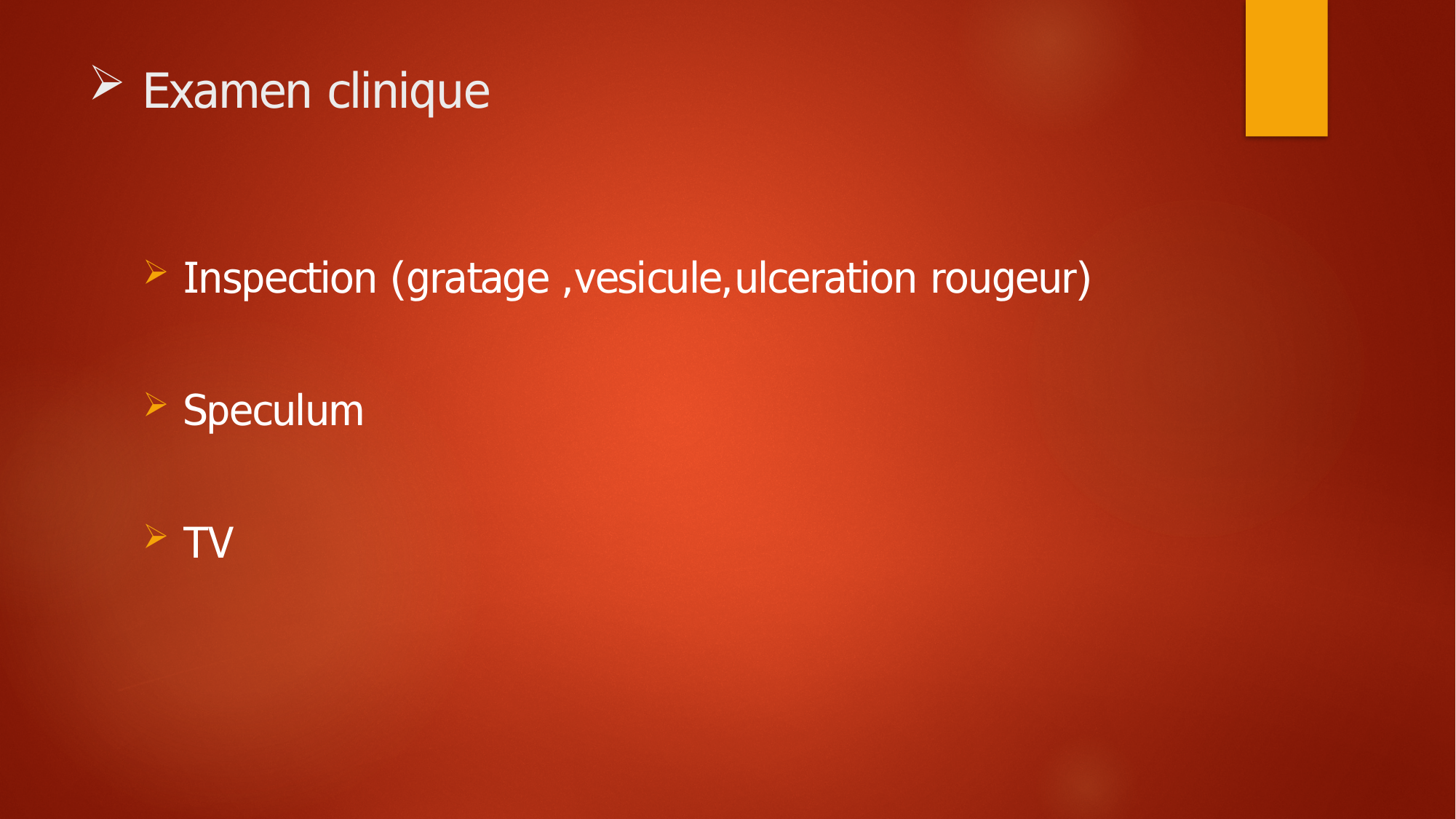

# Examen clinique
Inspection (gratage ,vesicule,ulceration rougeur)

Speculum

TV